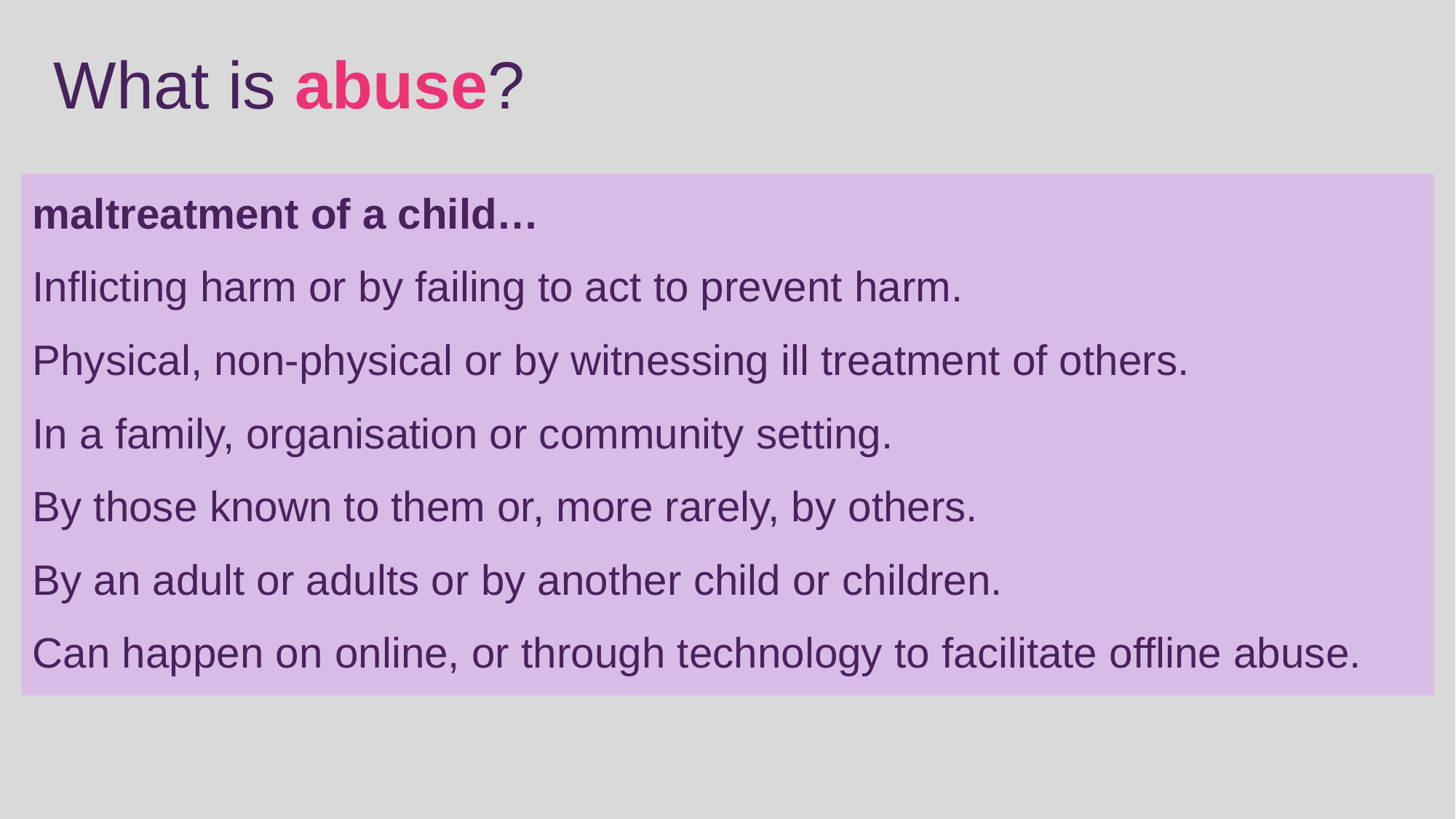

What is abuse?
maltreatment of a child…
Inflicting harm or by failing to act to prevent harm.
Physical, non-physical or by witnessing ill treatment of others.
In a family, organisation or community setting.
By those known to them or, more rarely, by others.
By an adult or adults or by another child or children.
Can happen on online, or through technology to facilitate offline abuse.